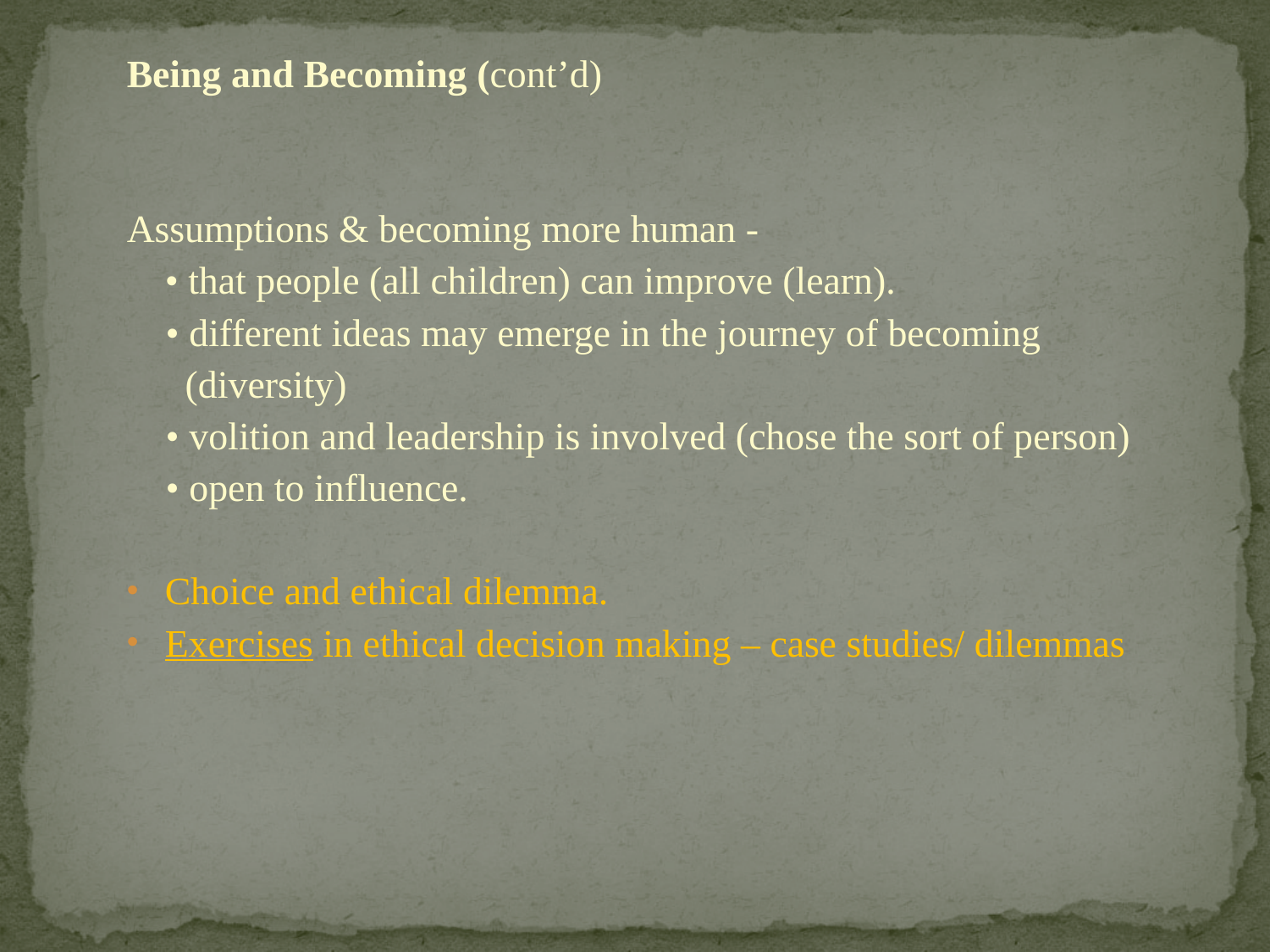

Being and Becoming (cont’d)

Assumptions & becoming more human -
	• that people (all children) can improve (learn).
    • different ideas may emerge in the journey of becoming
      (diversity)
    • volition and leadership is involved (chose the sort of person)
    • open to influence.

Choice and ethical dilemma.
Exercises in ethical decision making – case studies/ dilemmas